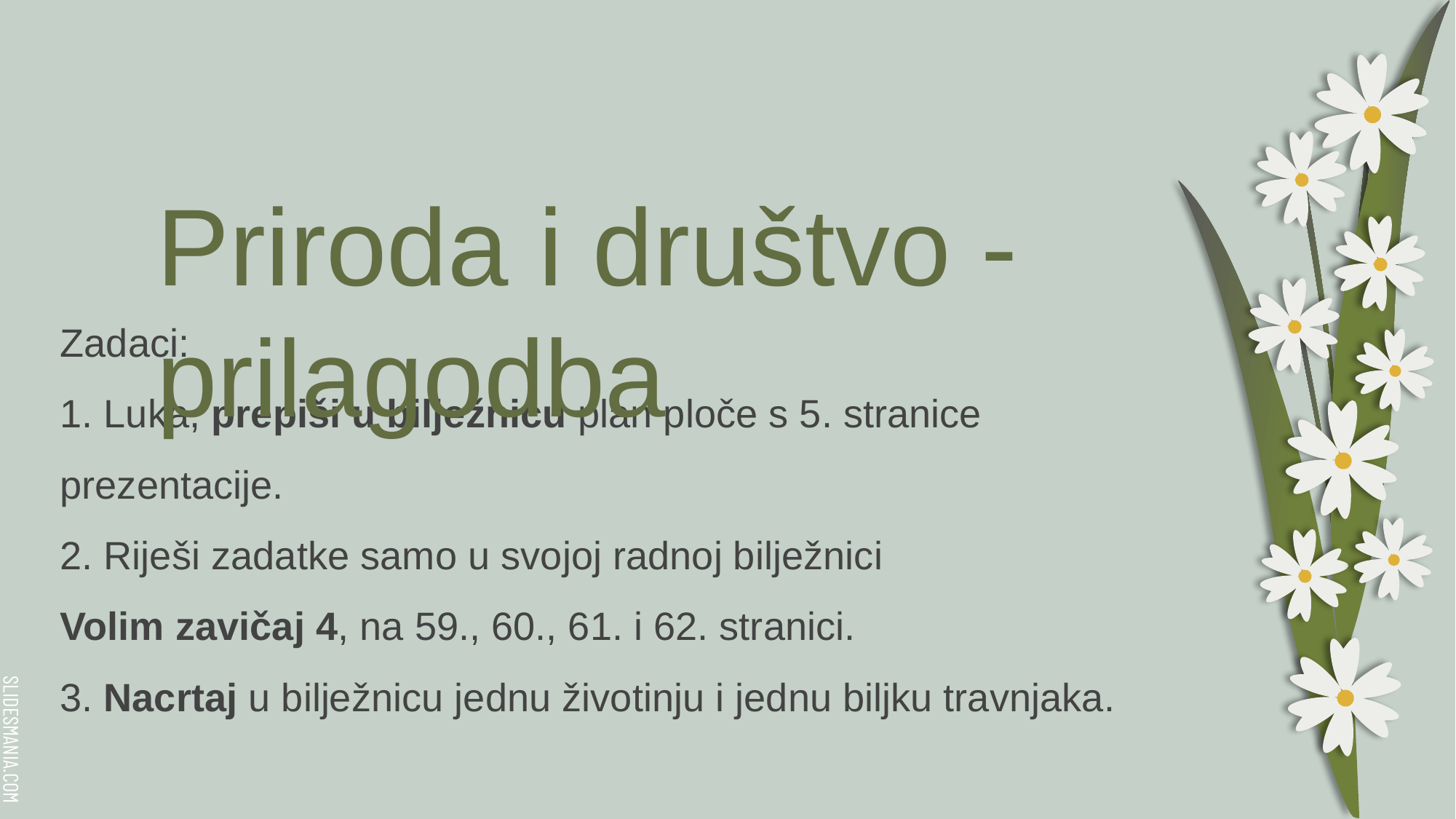

# Priroda i društvo - prilagodba
Zadaci:
1. Luka, prepiši u bilježnicu plan ploče s 5. stranice prezentacije.
2. Riješi zadatke samo u svojoj radnoj bilježnici
Volim zavičaj 4, na 59., 60., 61. i 62. stranici.
3. Nacrtaj u bilježnicu jednu životinju i jednu biljku travnjaka.